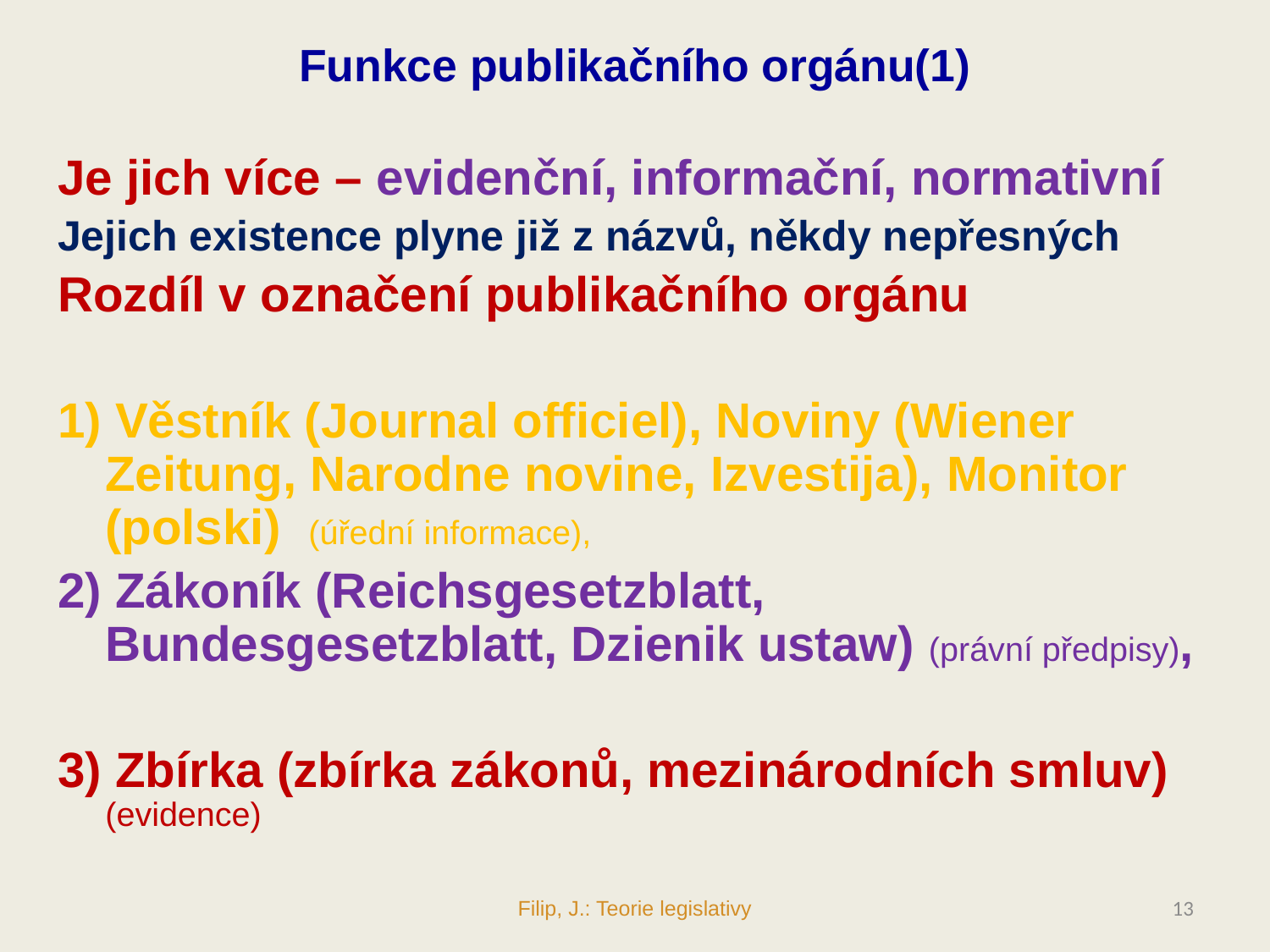

Funkce publikačního orgánu(1)
Je jich více – evidenční, informační, normativní
Jejich existence plyne již z názvů, někdy nepřesných
Rozdíl v označení publikačního orgánu

1) Věstník (Journal officiel), Noviny (Wiener Zeitung, Narodne novine, Izvestija), Monitor (polski)  (úřední informace),
2) Zákoník (Reichsgesetzblatt, Bundesgesetzblatt, Dzienik ustaw) (právní předpisy),

3) Zbírka (zbírka zákonů, mezinárodních smluv) (evidence)

Filip, J.: Teorie legislativy
13